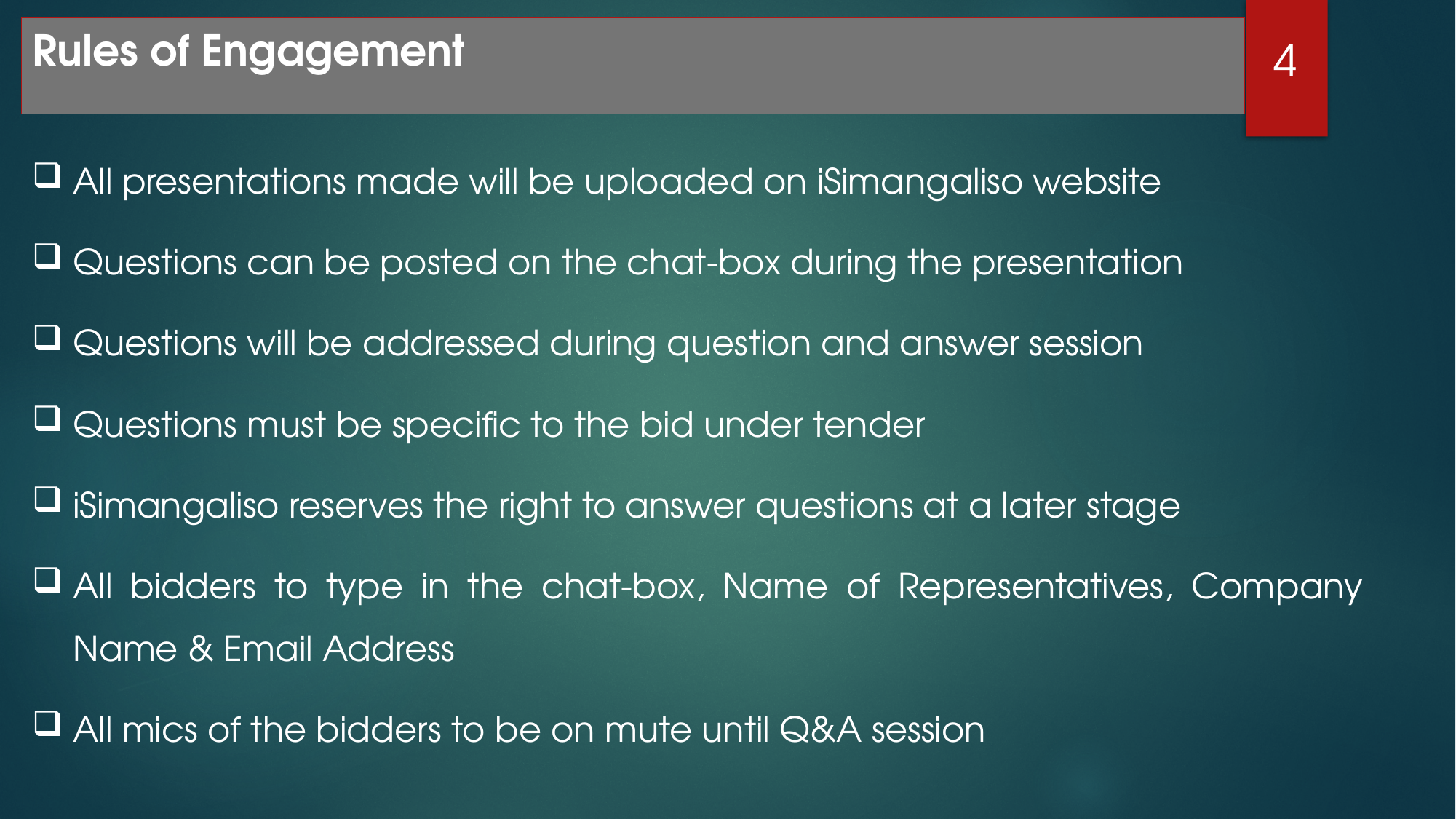

# Rules of Engagement
4
All presentations made will be uploaded on iSimangaliso website
Questions can be posted on the chat-box during the presentation
Questions will be addressed during question and answer session
Questions must be specific to the bid under tender
iSimangaliso reserves the right to answer questions at a later stage
All bidders to type in the chat-box, Name of Representatives, Company Name & Email Address
All mics of the bidders to be on mute until Q&A session